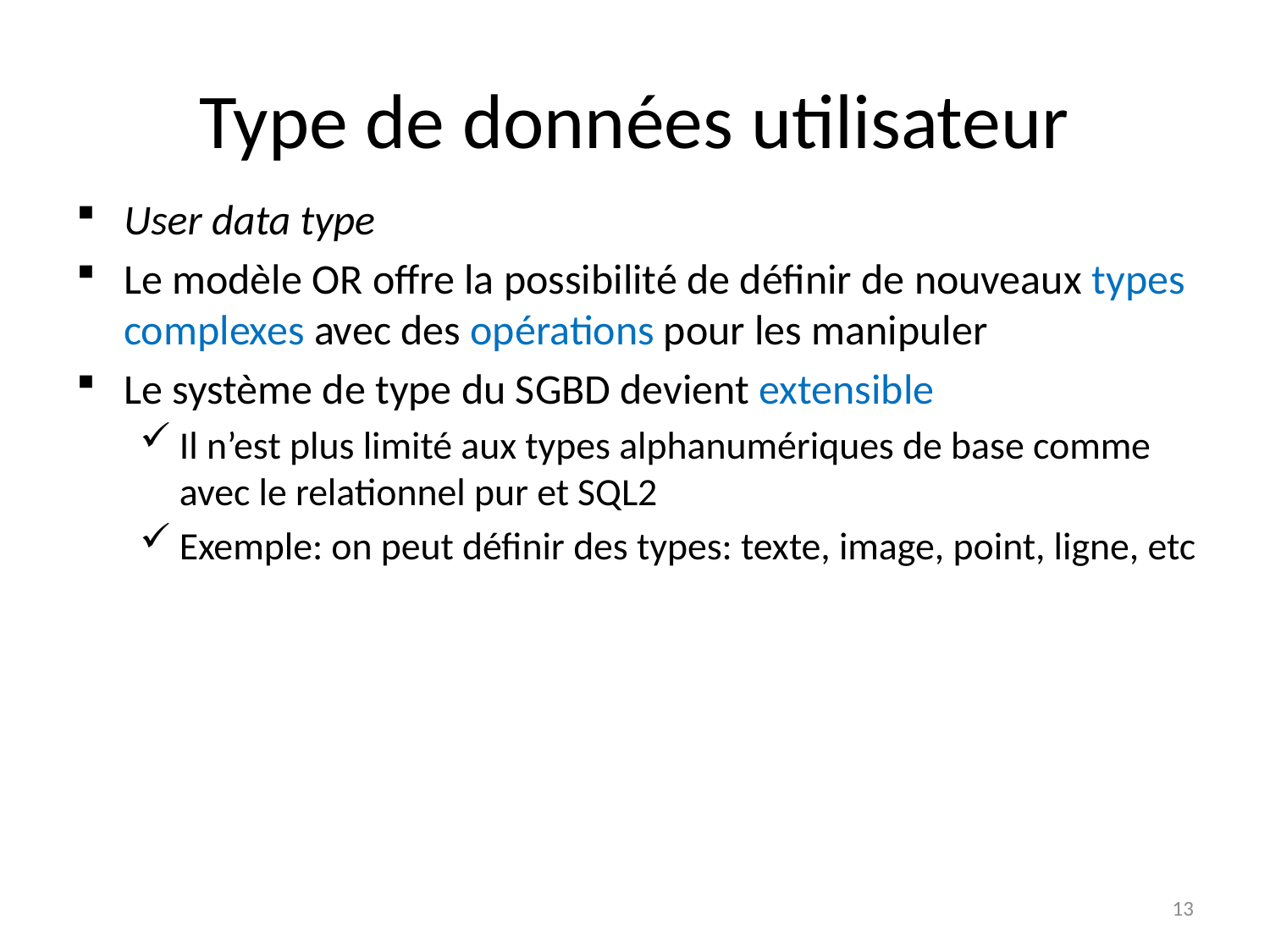

# Type de données utilisateur
User data type
Le modèle OR offre la possibilité de définir de nouveaux types complexes avec des opérations pour les manipuler
Le système de type du SGBD devient extensible
Il n’est plus limité aux types alphanumériques de base comme avec le relationnel pur et SQL2
Exemple: on peut définir des types: texte, image, point, ligne, etc

13